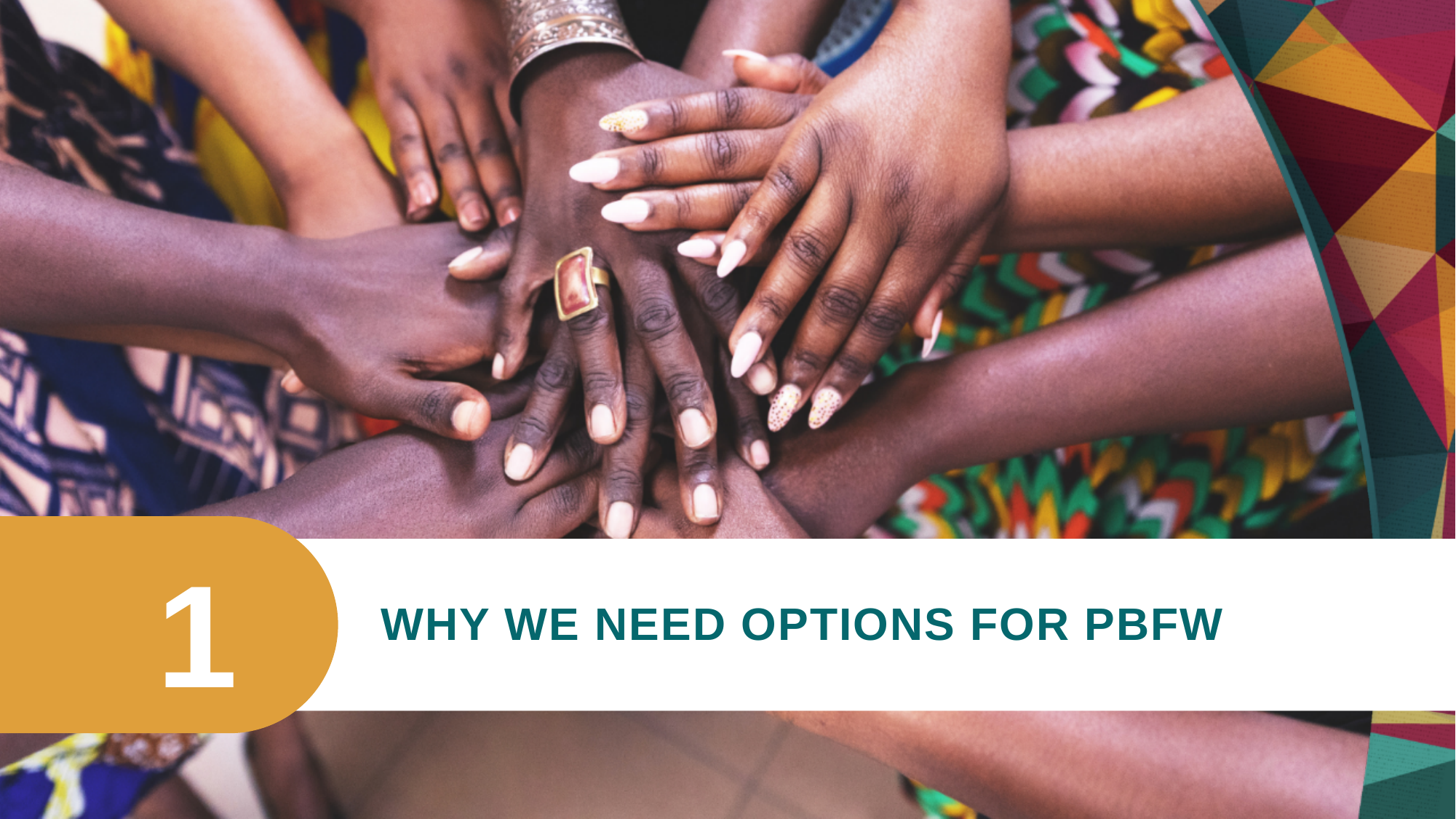

Why we need options for PBFW
1